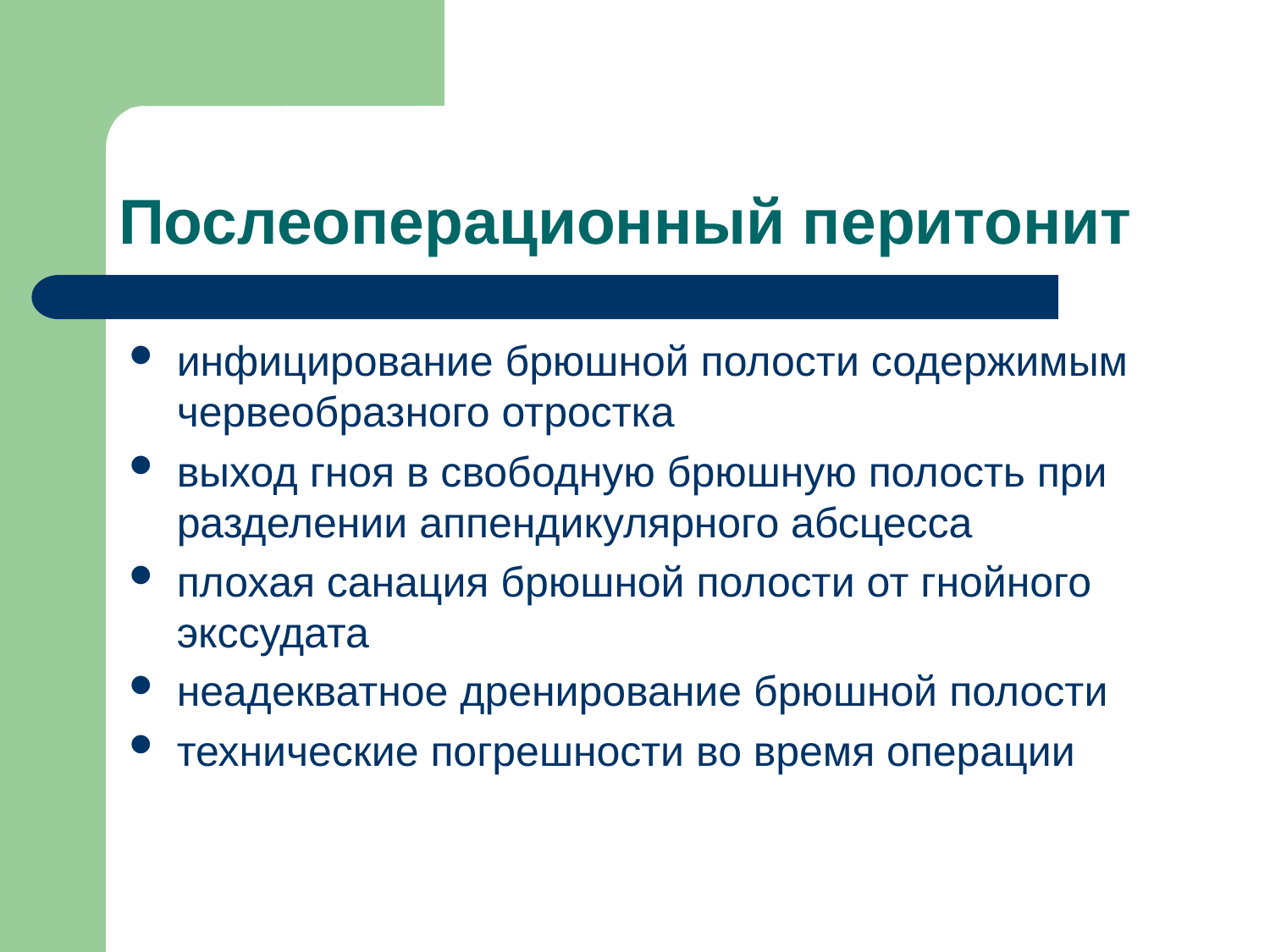

# Послеоперационный перитонит
инфицирование брюшной полости содержимым червеобразного отростка
выход гноя в свободную брюшную полость при разделении аппендикулярного абсцесса
плохая санация брюшной полости от гнойного экссудата
неадекватное дренирование брюшной полости
технические погрешности во время операции